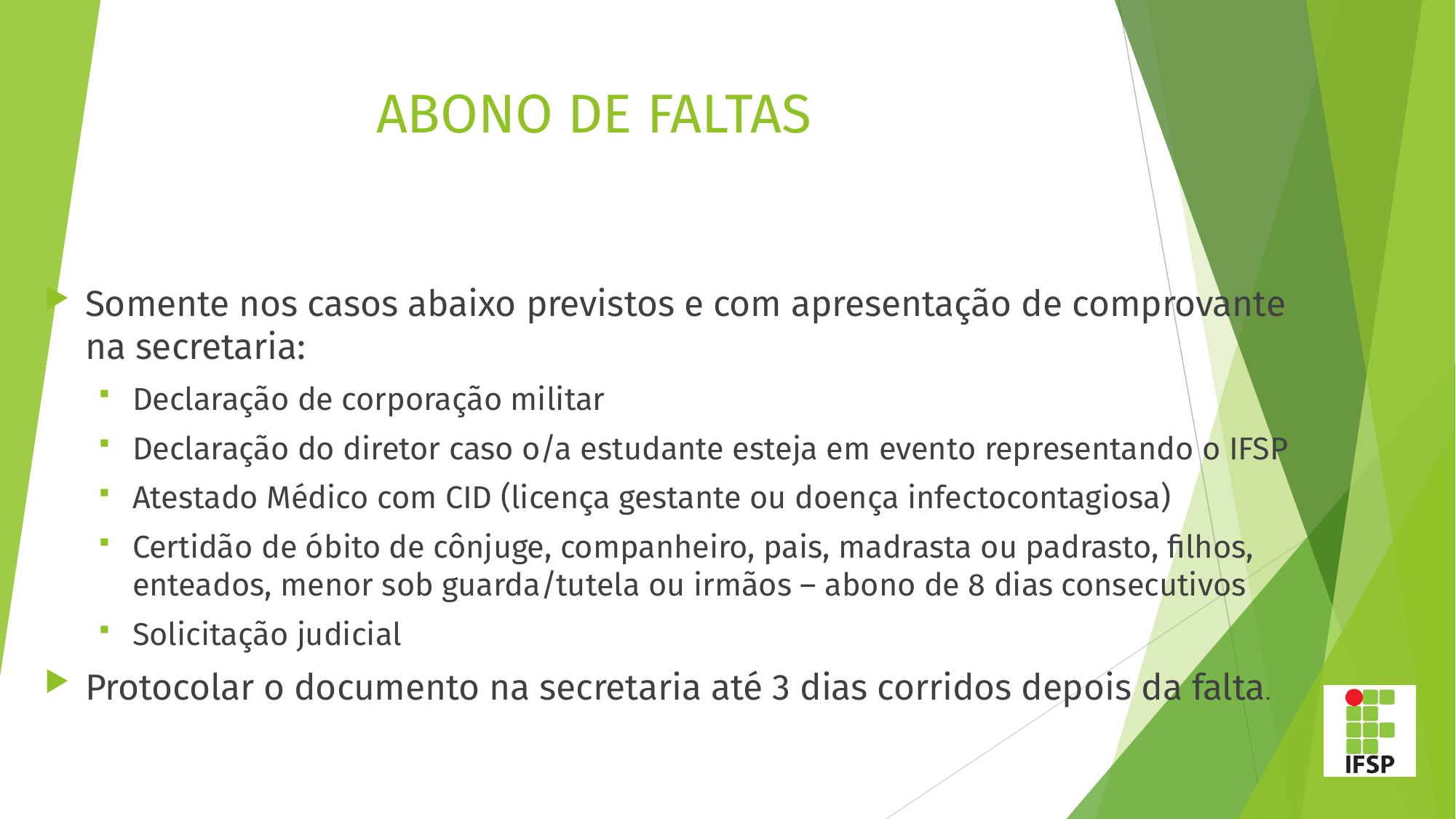

# ABONO DE FALTAS
Somente nos casos abaixo previstos e com apresentação de comprovante na secretaria:
Declaração de corporação militar
Declaração do diretor caso o/a estudante esteja em evento representando o IFSP
Atestado Médico com CID (licença gestante ou doença infectocontagiosa)
Certidão de óbito de cônjuge, companheiro, pais, madrasta ou padrasto, filhos, enteados, menor sob guarda/tutela ou irmãos – abono de 8 dias consecutivos
Solicitação judicial
Protocolar o documento na secretaria até 3 dias corridos depois da falta.